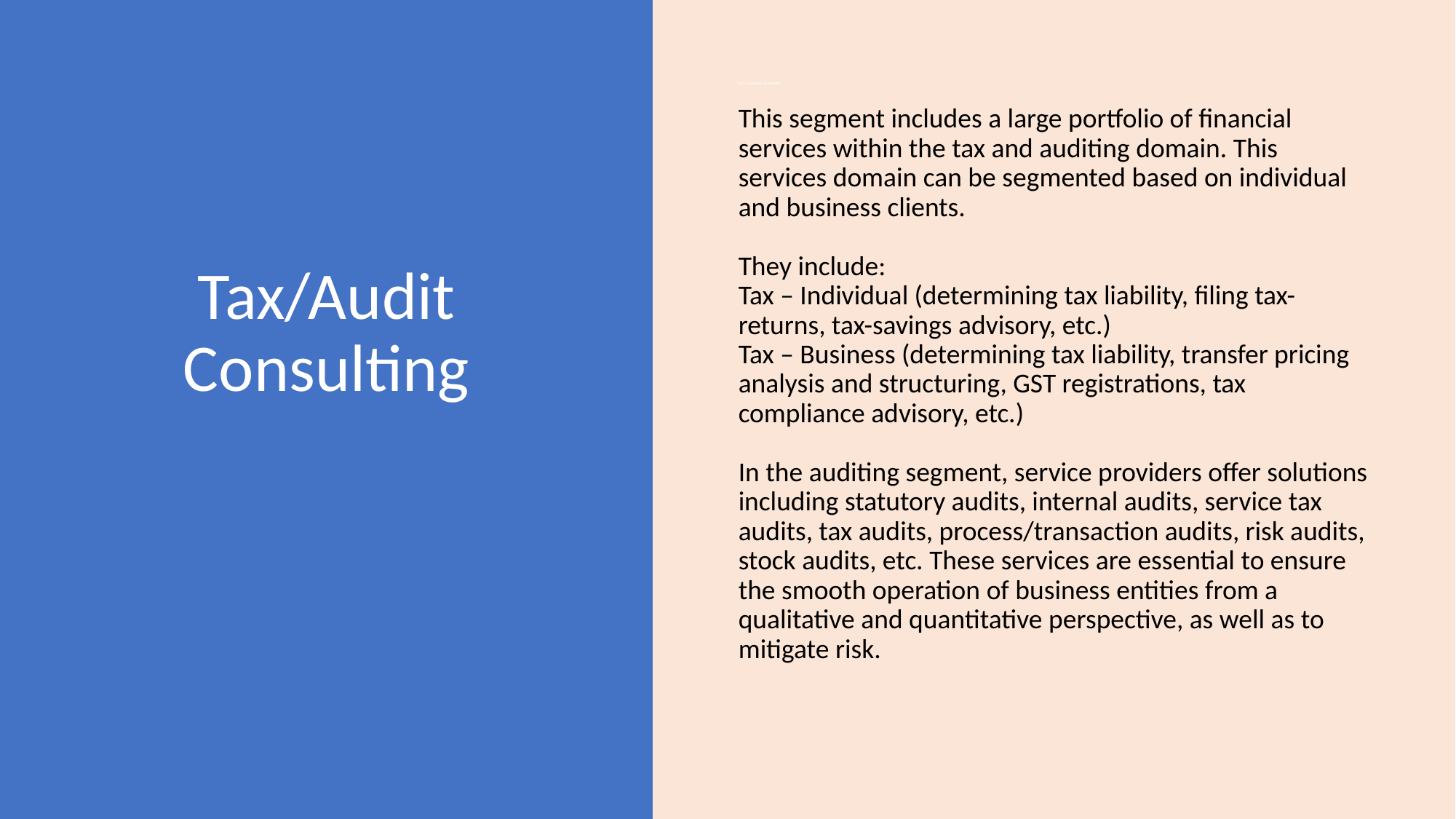

Do’s and Don’ts of the Role
# Tax/Audit Consulting
This segment includes a large portfolio of financial services within the tax and auditing domain. This services domain can be segmented based on individual and business clients.
They include:
Tax – Individual (determining tax liability, filing tax-returns, tax-savings advisory, etc.)
Tax – Business (determining tax liability, transfer pricing analysis and structuring, GST registrations, tax compliance advisory, etc.)
In the auditing segment, service providers offer solutions including statutory audits, internal audits, service tax audits, tax audits, process/transaction audits, risk audits, stock audits, etc. These services are essential to ensure the smooth operation of business entities from a qualitative and quantitative perspective, as well as to mitigate risk.